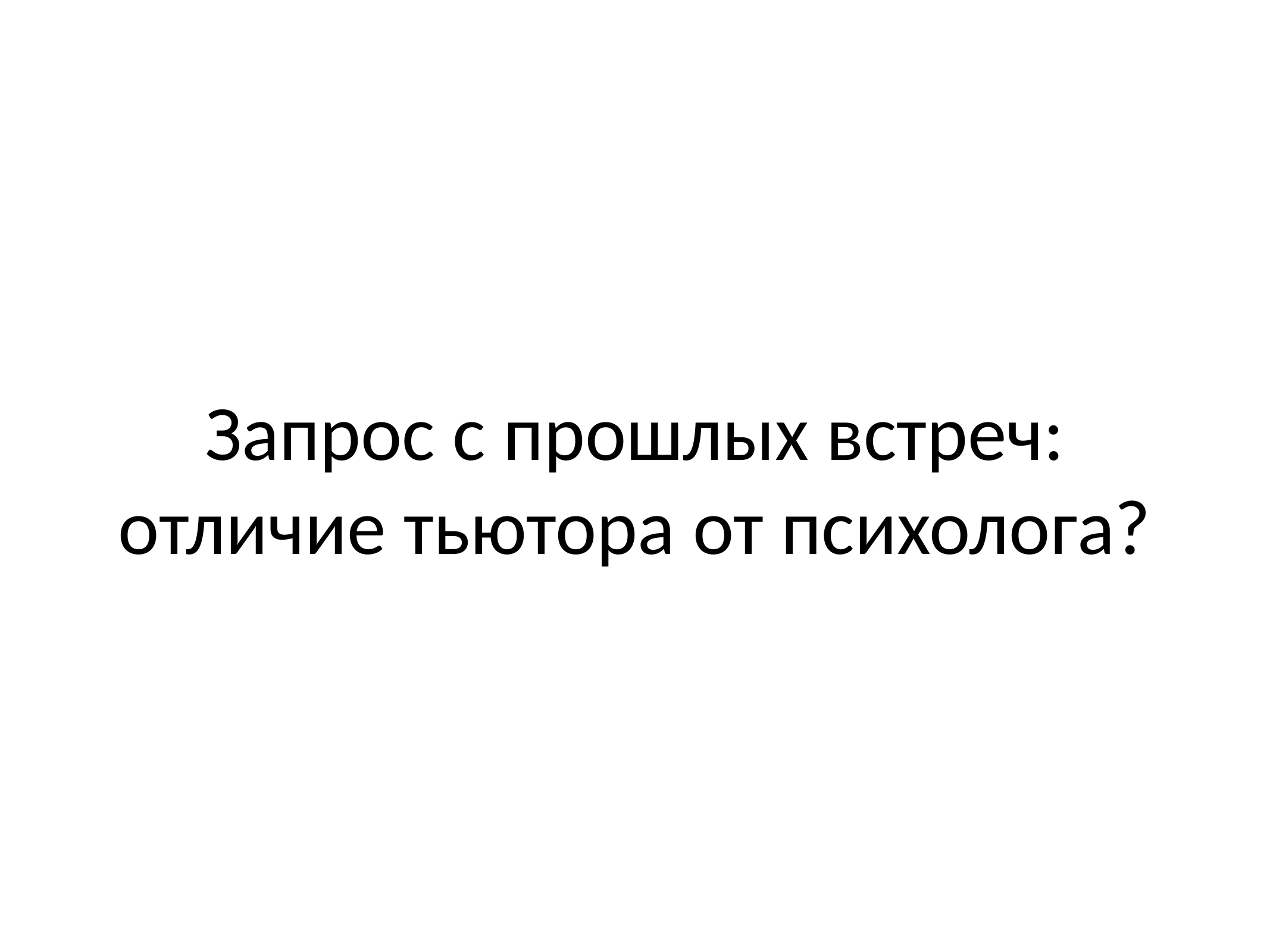

# Запрос с прошлых встреч: отличие тьютора от психолога?